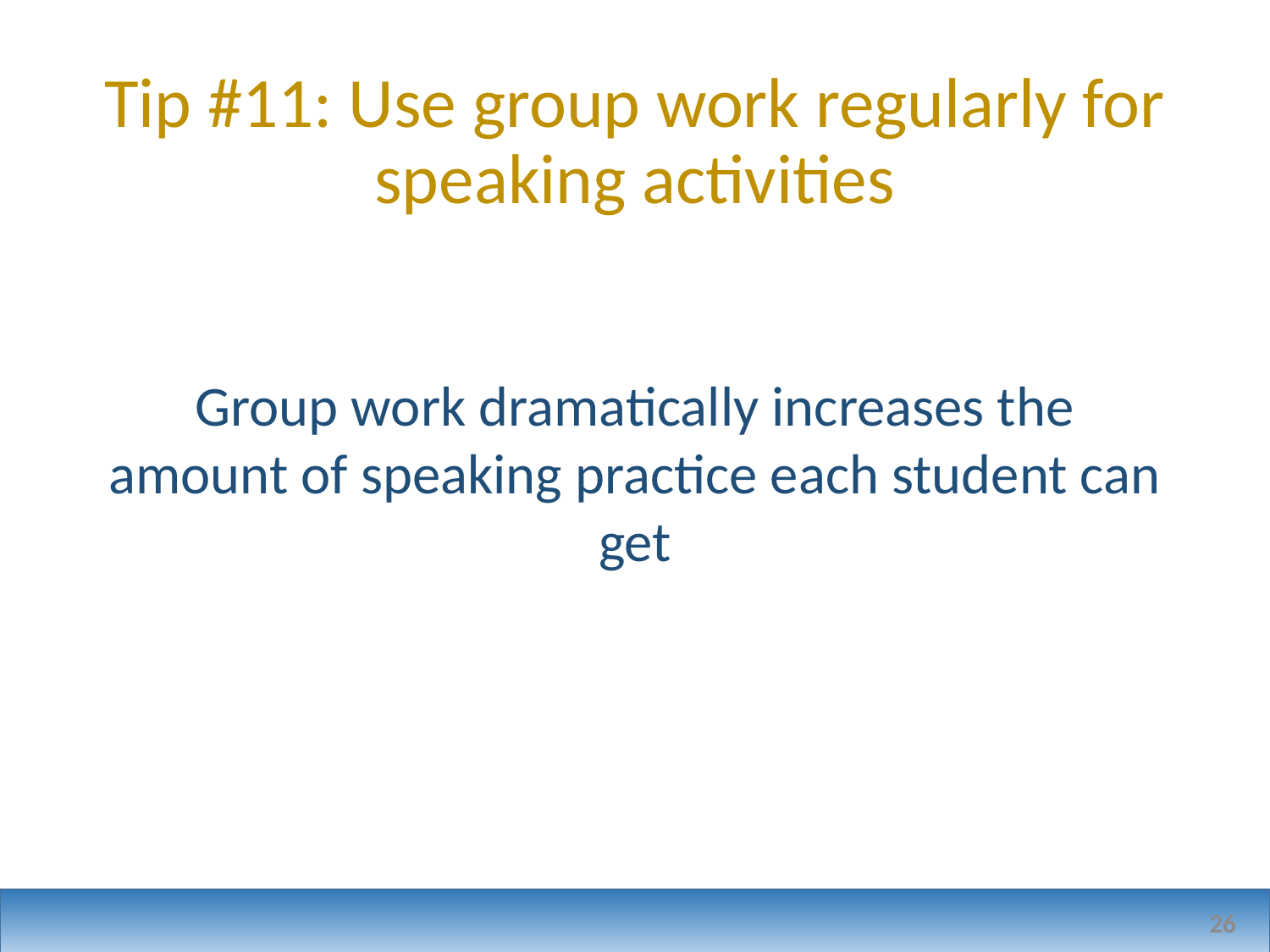

# Tip #11: Use group work regularly for speaking activities
Group work dramatically increases the amount of speaking practice each student can get
26